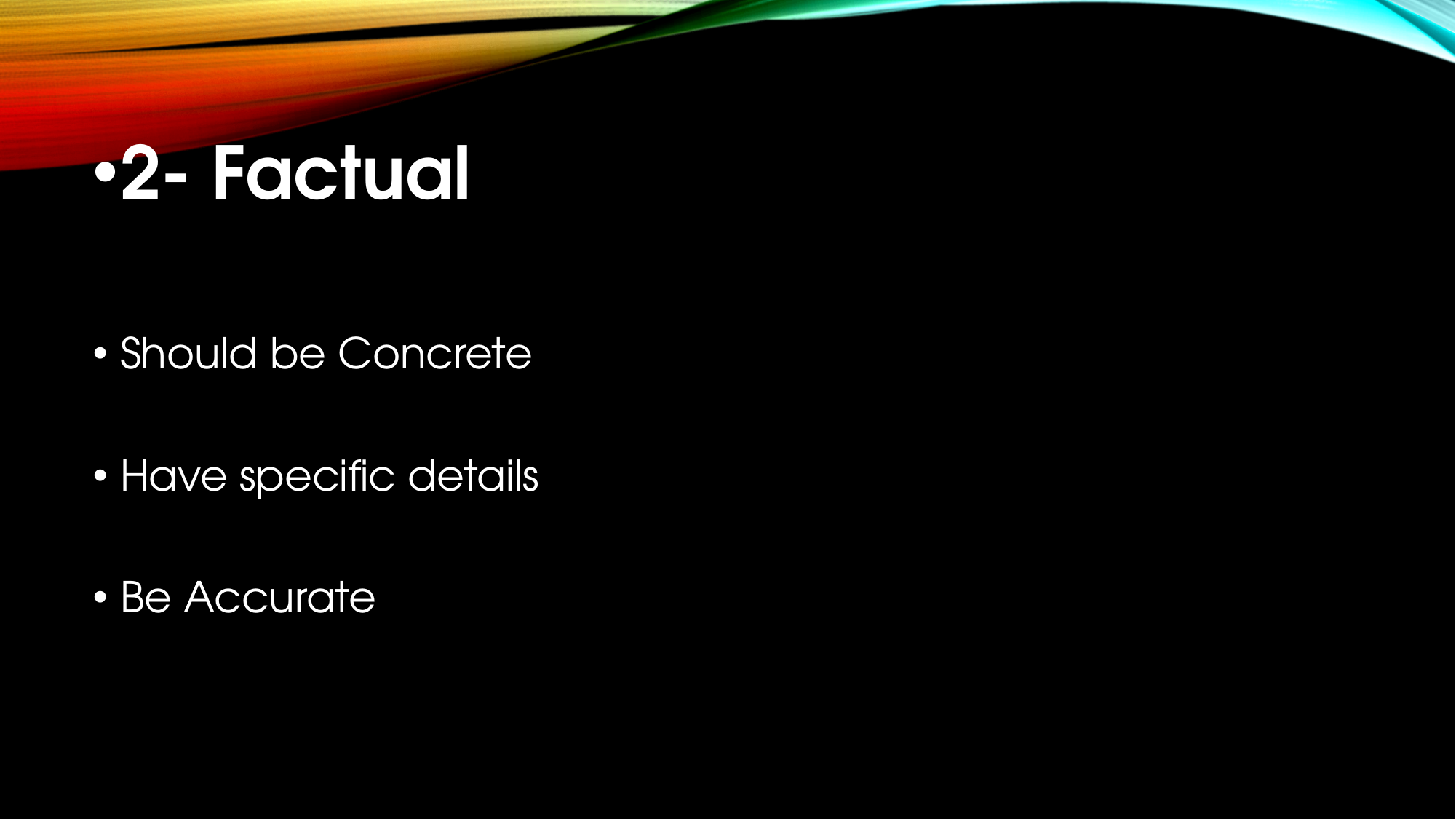

2- Factual

Should be Concrete

Have specific details

Be Accurate